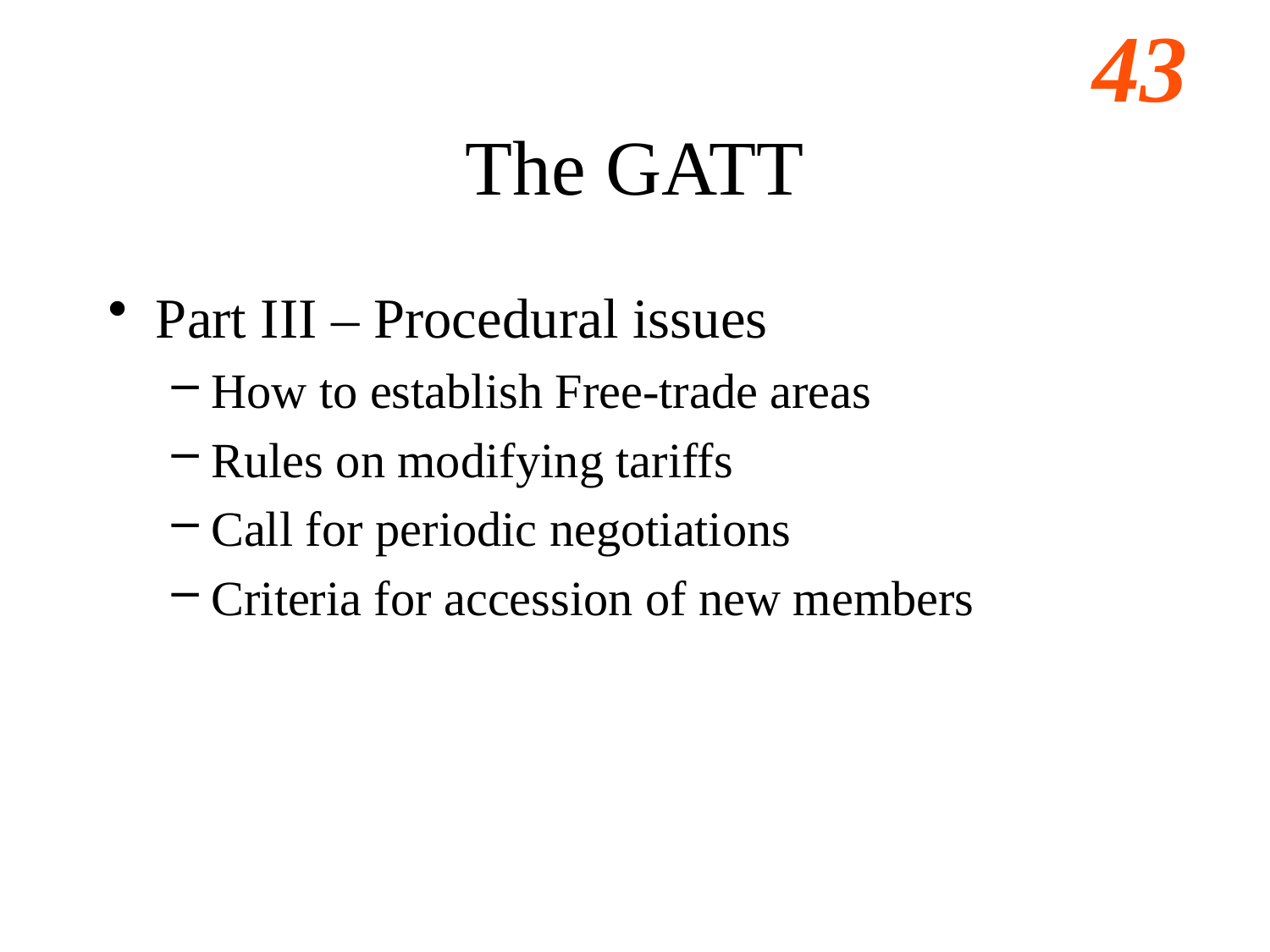

# The GATT
Part III – Procedural issues
How to establish Free-trade areas
Rules on modifying tariffs
Call for periodic negotiations
Criteria for accession of new members